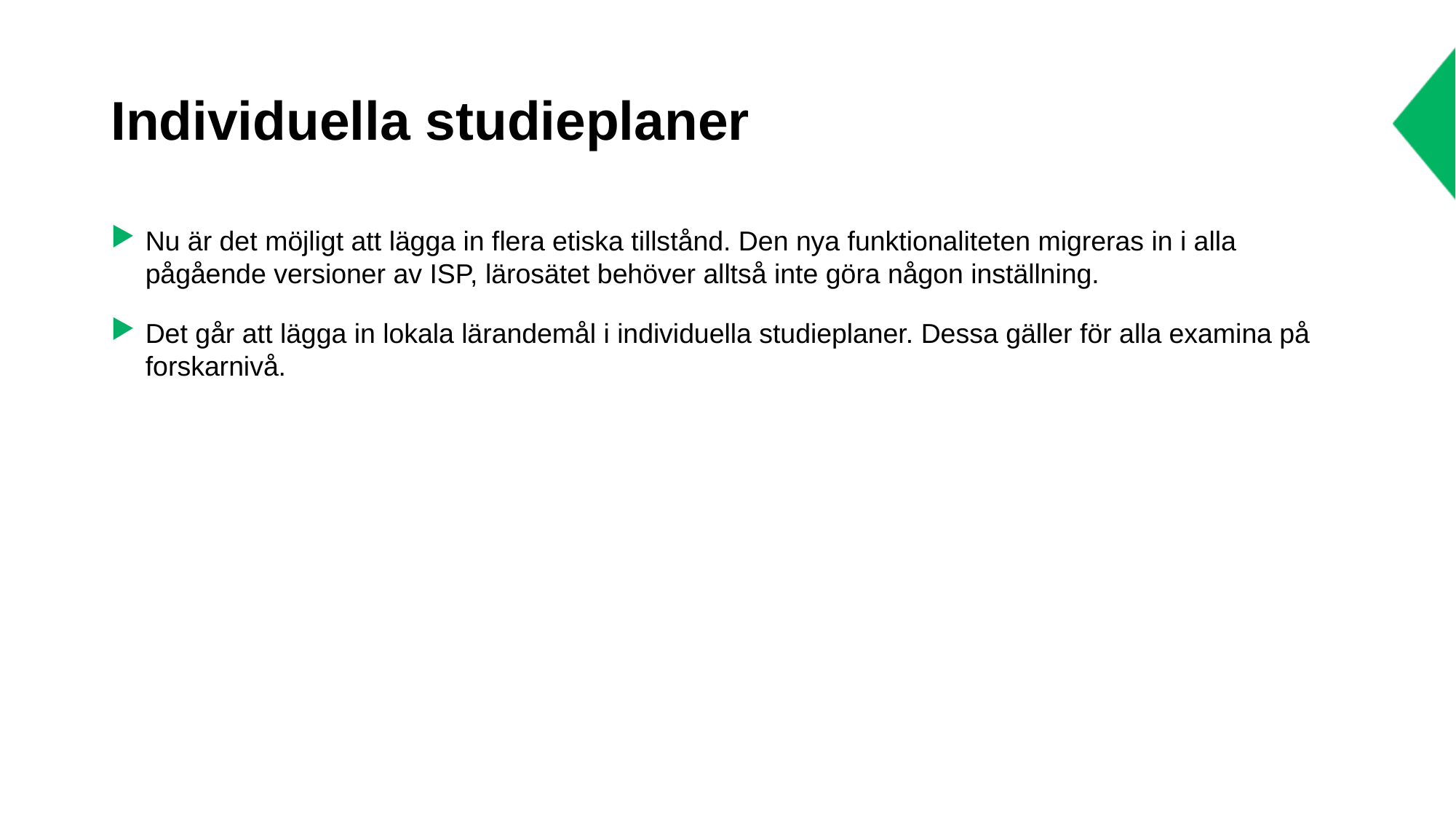

# Individuella studieplaner
Nu är det möjligt att lägga in flera etiska tillstånd. Den nya funktionaliteten migreras in i alla pågående versioner av ISP, lärosätet behöver alltså inte göra någon inställning.
Det går att lägga in lokala lärandemål i individuella studieplaner. Dessa gäller för alla examina på forskarnivå.